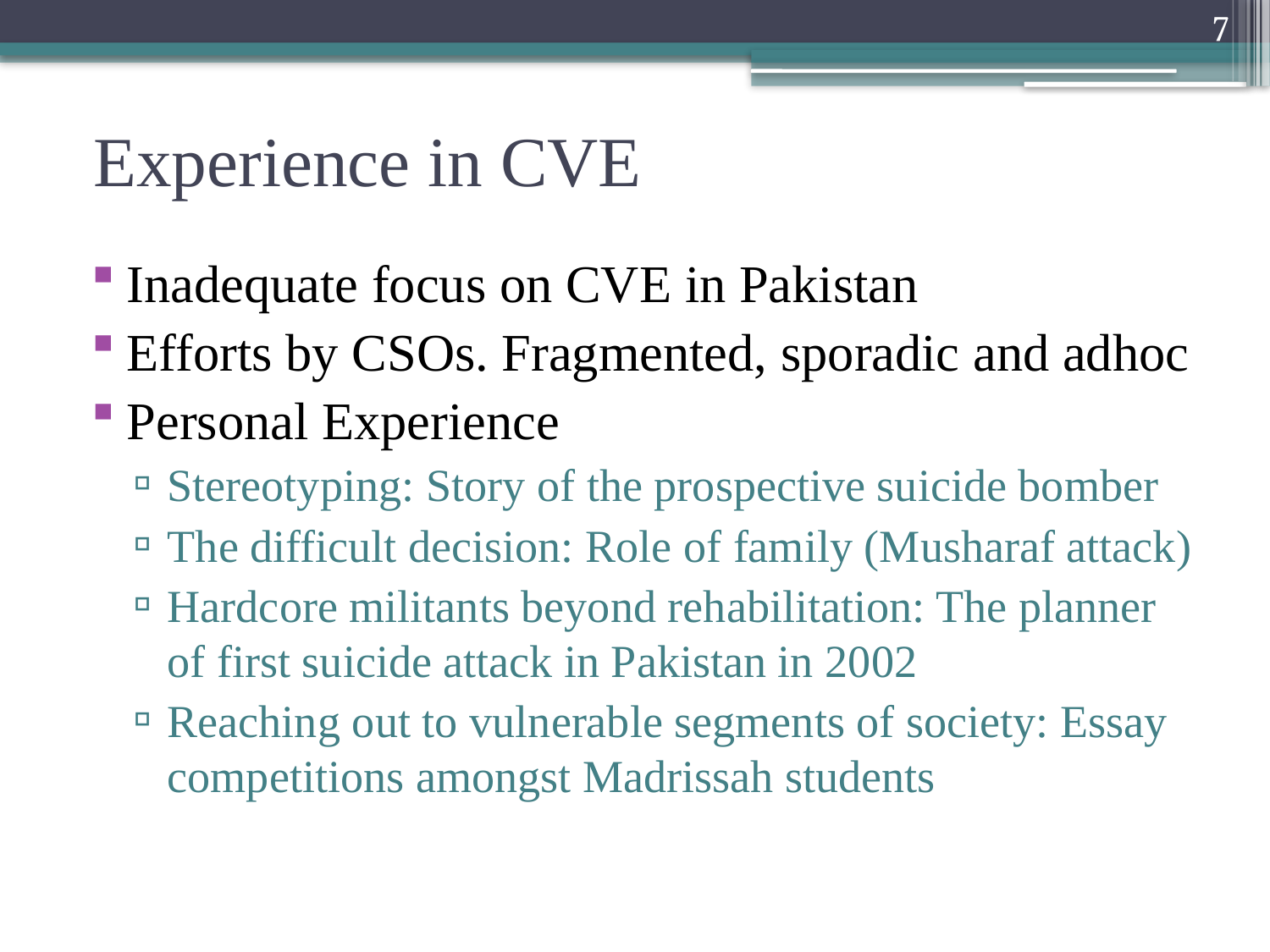

7
# Experience in CVE
Inadequate focus on CVE in Pakistan
Efforts by CSOs. Fragmented, sporadic and adhoc
Personal Experience
Stereotyping: Story of the prospective suicide bomber
The difficult decision: Role of family (Musharaf attack)
Hardcore militants beyond rehabilitation: The planner of first suicide attack in Pakistan in 2002
Reaching out to vulnerable segments of society: Essay competitions amongst Madrissah students